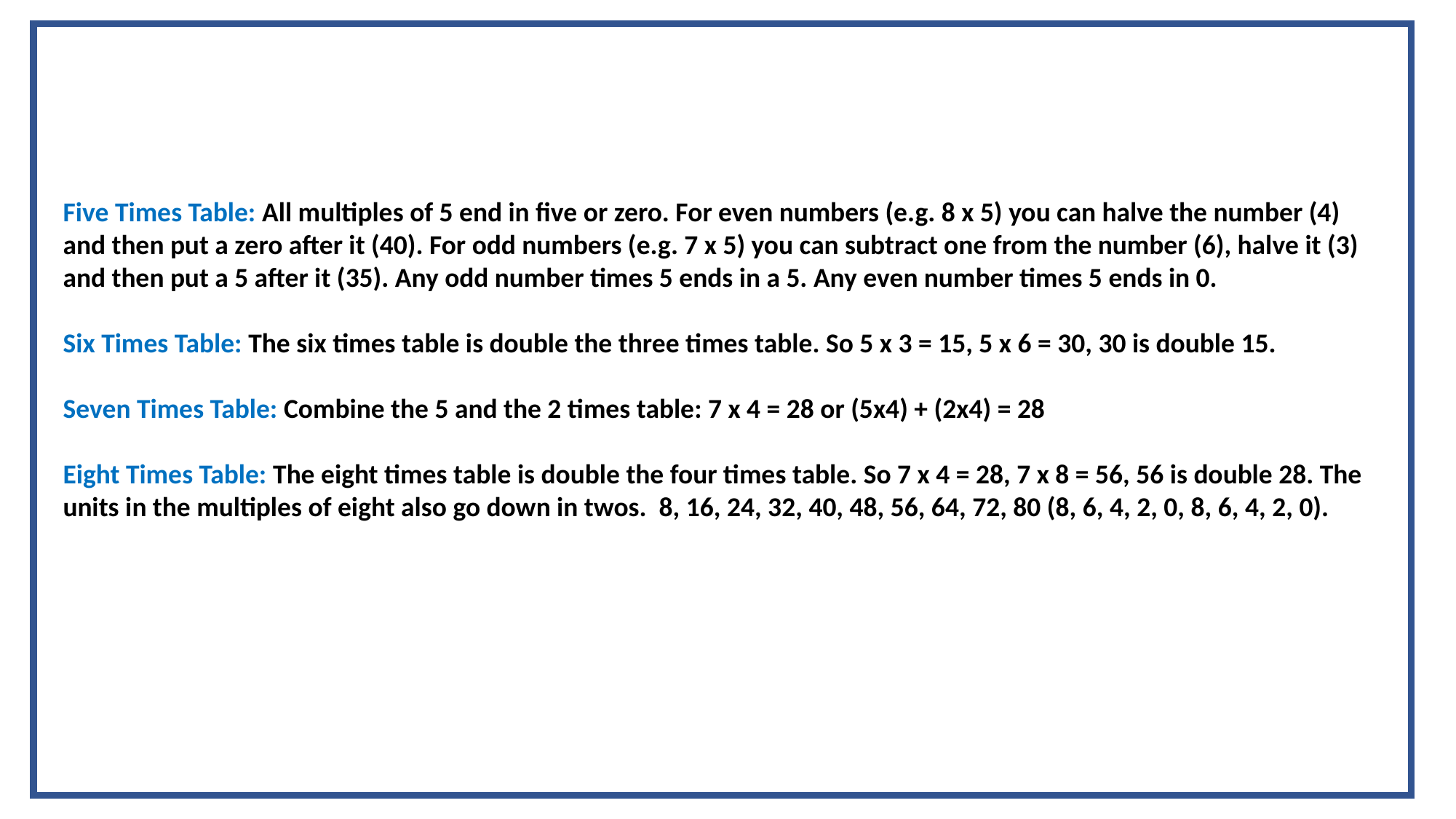

Five Times Table: All multiples of 5 end in five or zero. For even numbers (e.g. 8 x 5) you can halve the number (4) and then put a zero after it (40). For odd numbers (e.g. 7 x 5) you can subtract one from the number (6), halve it (3) and then put a 5 after it (35). Any odd number times 5 ends in a 5. Any even number times 5 ends in 0.

Six Times Table: The six times table is double the three times table. So 5 x 3 = 15, 5 x 6 = 30, 30 is double 15.

Seven Times Table: Combine the 5 and the 2 times table: 7 x 4 = 28 or (5x4) + (2x4) = 28

Eight Times Table: The eight times table is double the four times table. So 7 x 4 = 28, 7 x 8 = 56, 56 is double 28. The units in the multiples of eight also go down in twos.  8, 16, 24, 32, 40, 48, 56, 64, 72, 80 (8, 6, 4, 2, 0, 8, 6, 4, 2, 0).